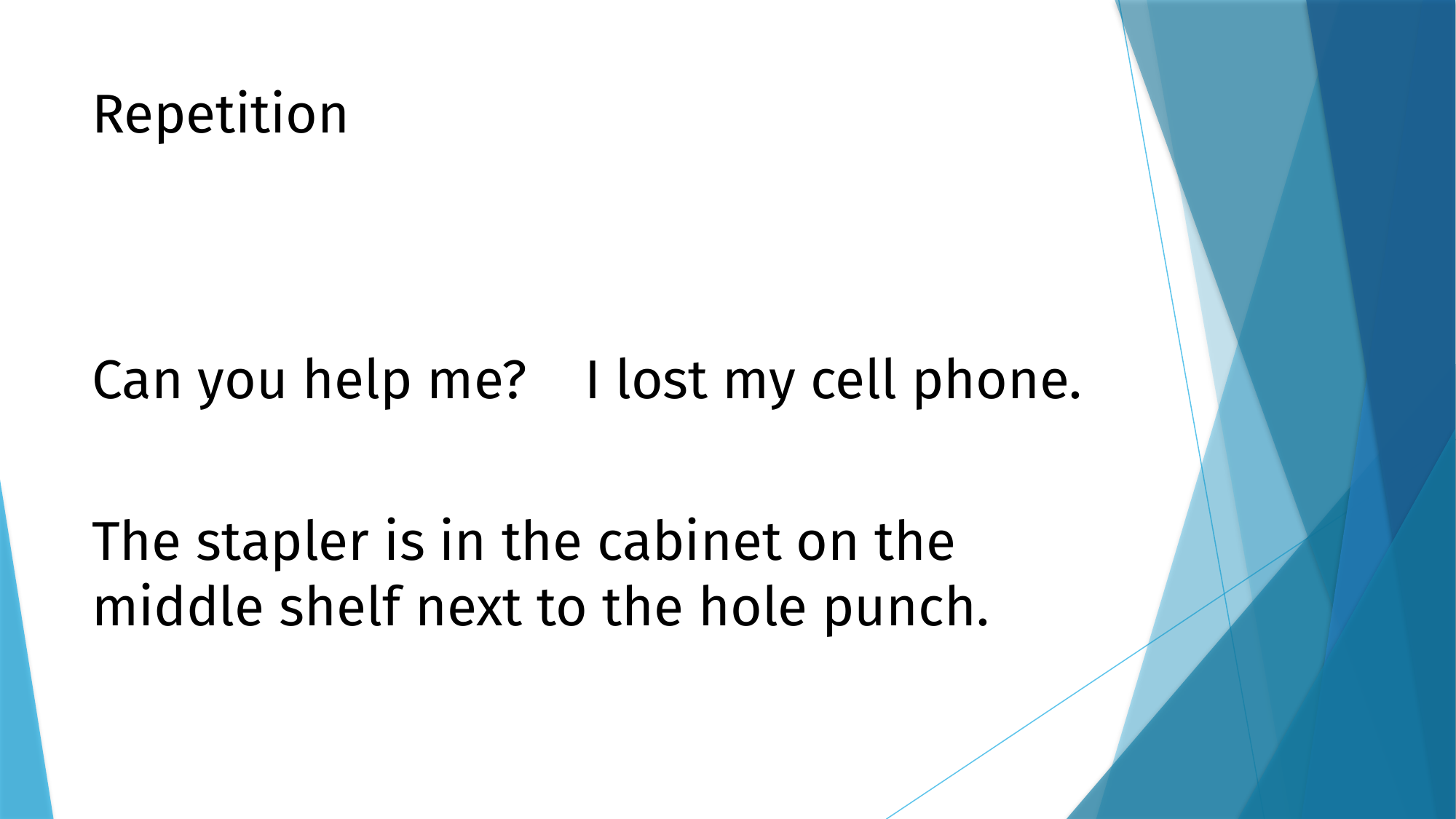

# Repetition

Can you help me?    I lost my cell phone.

The stapler is in the cabinet on the middle shelf next to the hole punch.